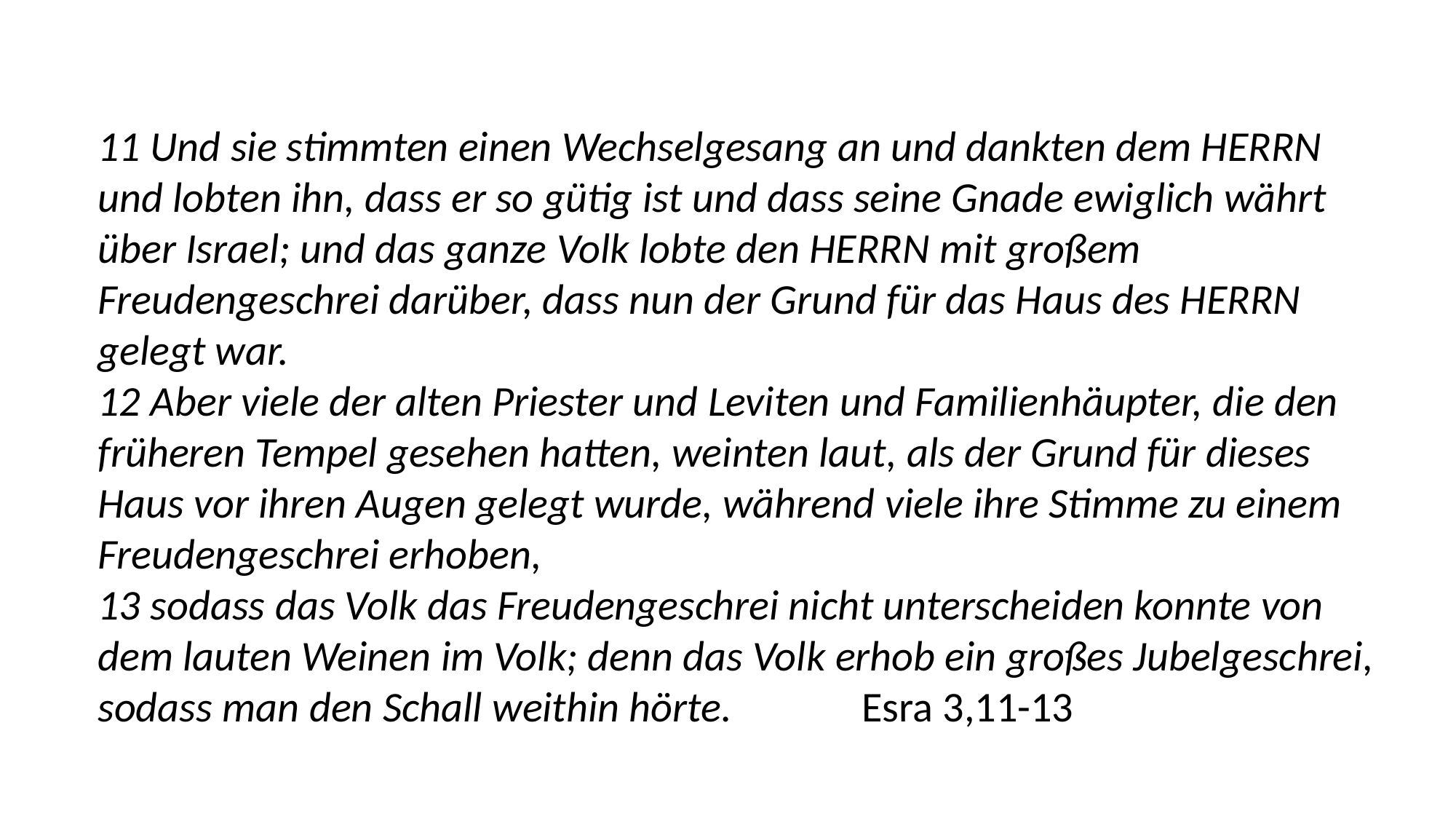

11 Und sie stimmten einen Wechselgesang an und dankten dem HERRN und lobten ihn, dass er so gütig ist und dass seine Gnade ewiglich währt über Israel; und das ganze Volk lobte den HERRN mit großem Freudengeschrei darüber, dass nun der Grund für das Haus des HERRN gelegt war.
12 Aber viele der alten Priester und Leviten und Familienhäupter, die den früheren Tempel gesehen hatten, weinten laut, als der Grund für dieses Haus vor ihren Augen gelegt wurde, während viele ihre Stimme zu einem Freudengeschrei erhoben,
13 sodass das Volk das Freudengeschrei nicht unterscheiden konnte von dem lauten Weinen im Volk; denn das Volk erhob ein großes Jubelgeschrei, sodass man den Schall weithin hörte.		Esra 3,11-13